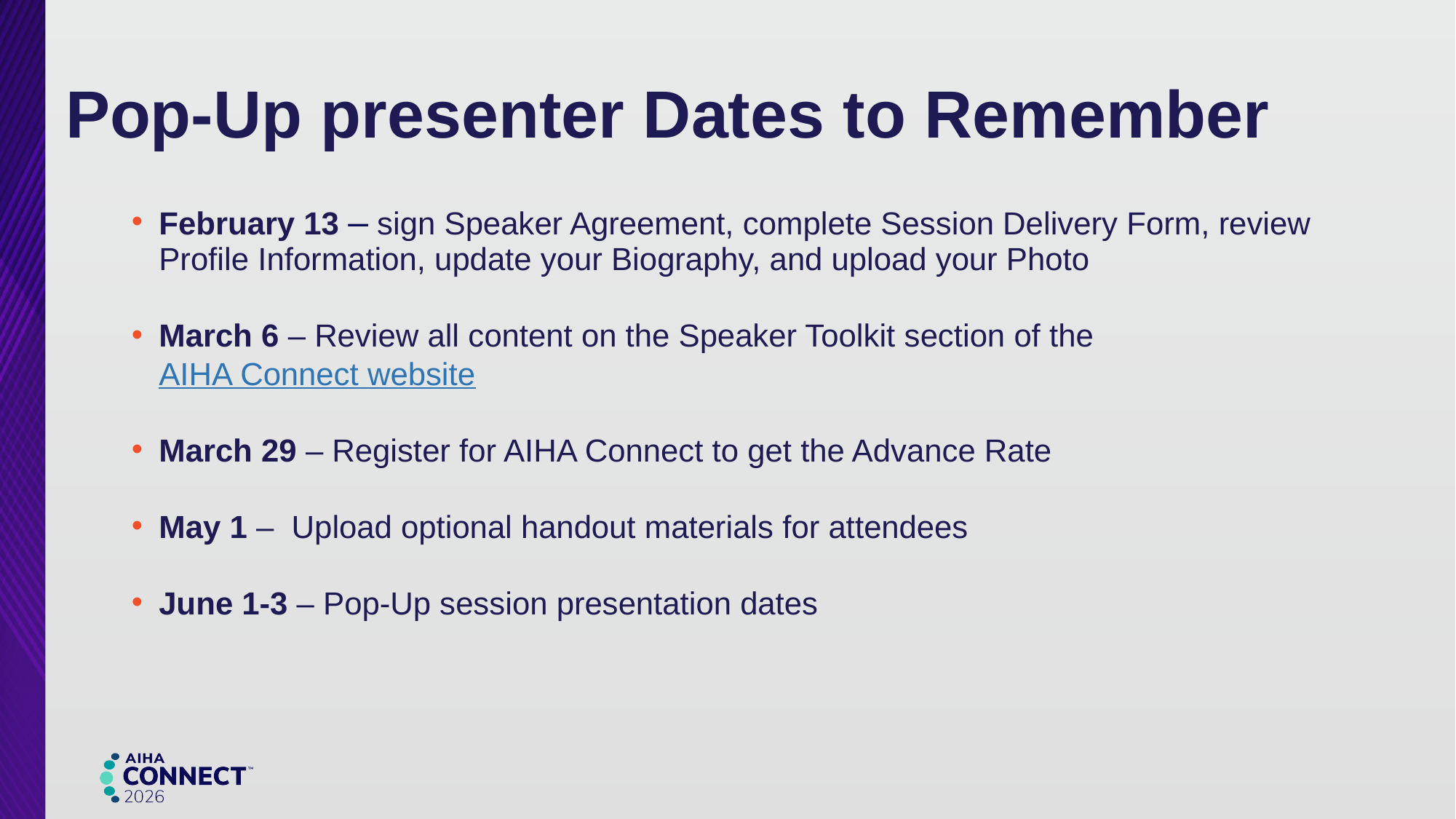

# Pop-Up presenter Dates to Remember
February 13 – sign Speaker Agreement, complete Session Delivery Form, review Profile Information, update your Biography, and upload your Photo

March 6 – Review all content on the Speaker Toolkit section of the AIHA Connect website

March 29 – Register for AIHA Connect to get the Advance Rate

May 1 –  Upload optional handout materials for attendees

June 1-3 – Pop-Up session presentation dates